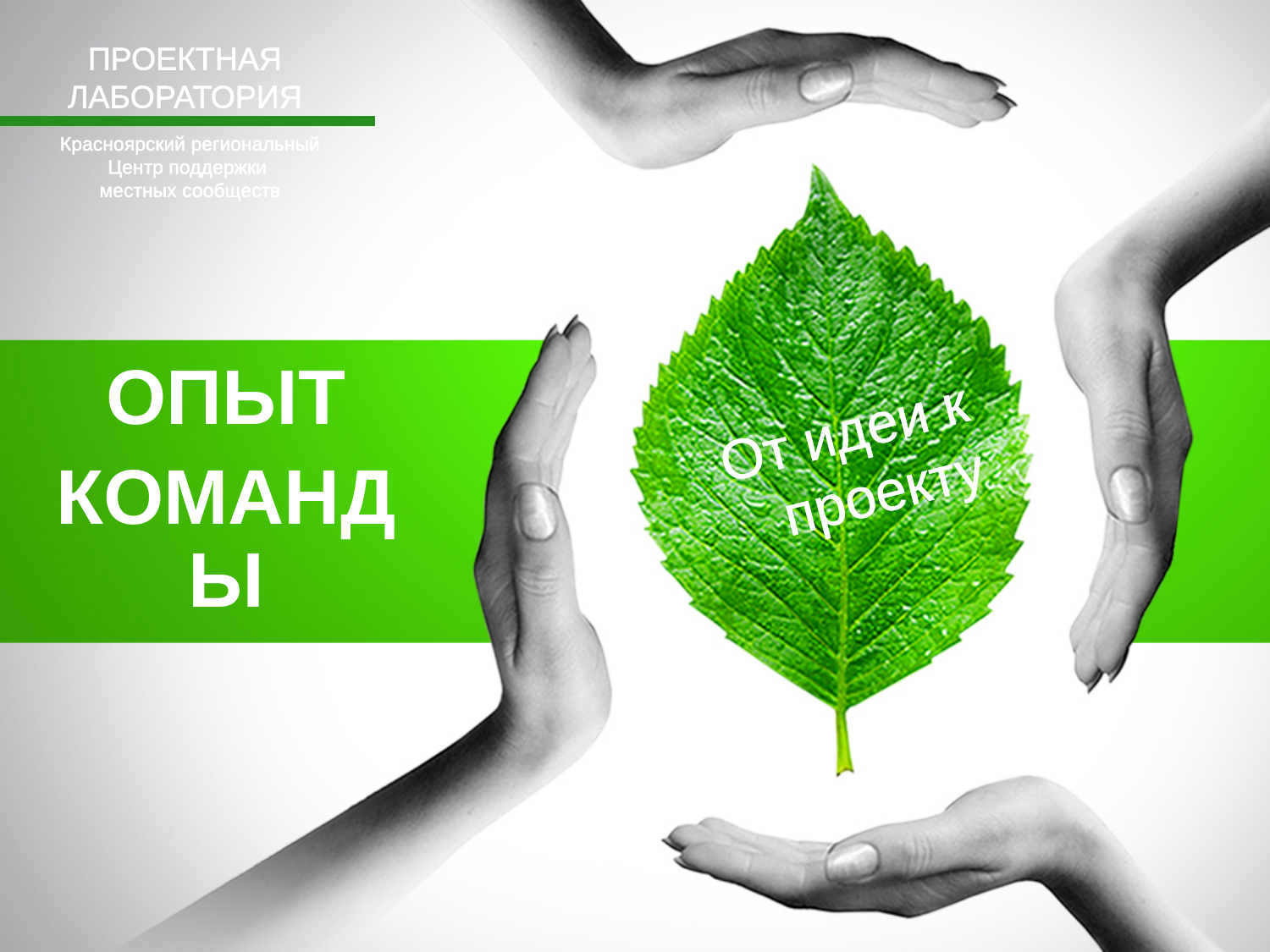

# ПРОЕКТНАЯ ЛАБОРАТОРИЯ

Красноярский региональный
Центр поддержки
местных сообществ
ОПЫТ
КОМАНДЫ
От идеи к проекту